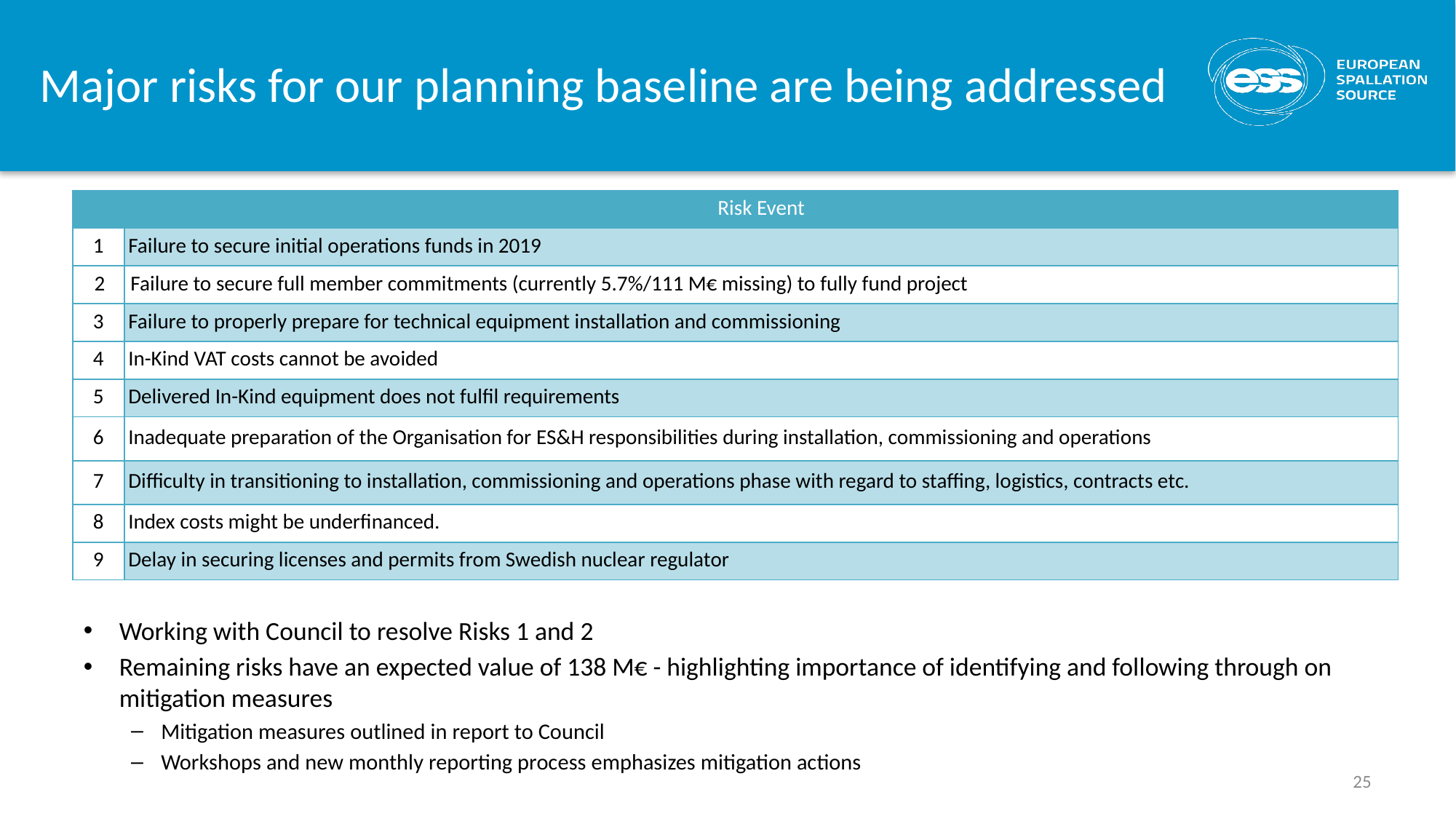

# Major risks for our planning baseline are being addressed
|  | Risk Event |
| --- | --- |
| 1 | Failure to secure initial operations funds in 2019 |
| 2 | Failure to secure full member commitments (currently 5.7%/111 M€ missing) to fully fund project |
| 3 | Failure to properly prepare for technical equipment installation and commissioning |
| 4 | In-Kind VAT costs cannot be avoided |
| 5 | Delivered In-Kind equipment does not fulfil requirements |
| 6 | Inadequate preparation of the Organisation for ES&H responsibilities during installation, commissioning and operations |
| 7 | Difficulty in transitioning to installation, commissioning and operations phase with regard to staffing, logistics, contracts etc. |
| 8 | Index costs might be underfinanced. |
| 9 | Delay in securing licenses and permits from Swedish nuclear regulator |
Working with Council to resolve Risks 1 and 2
Remaining risks have an expected value of 138 M€ - highlighting importance of identifying and following through on mitigation measures
Mitigation measures outlined in report to Council
Workshops and new monthly reporting process emphasizes mitigation actions

25